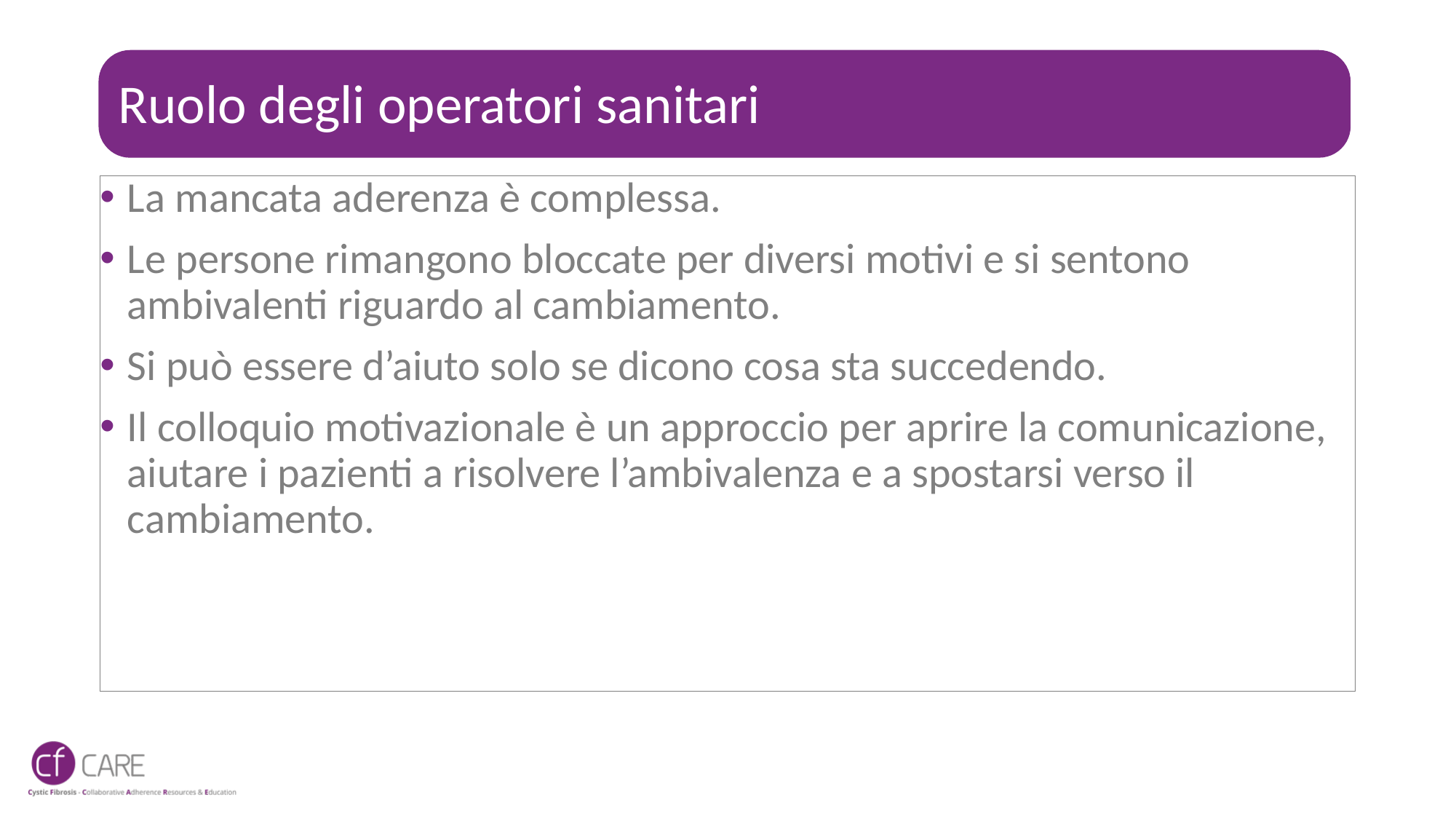

# Ruolo degli operatori sanitari
La mancata aderenza è complessa.
Le persone rimangono bloccate per diversi motivi e si sentono ambivalenti riguardo al cambiamento.
Si può essere d’aiuto solo se dicono cosa sta succedendo.
Il colloquio motivazionale è un approccio per aprire la comunicazione, aiutare i pazienti a risolvere l’ambivalenza e a spostarsi verso il cambiamento.